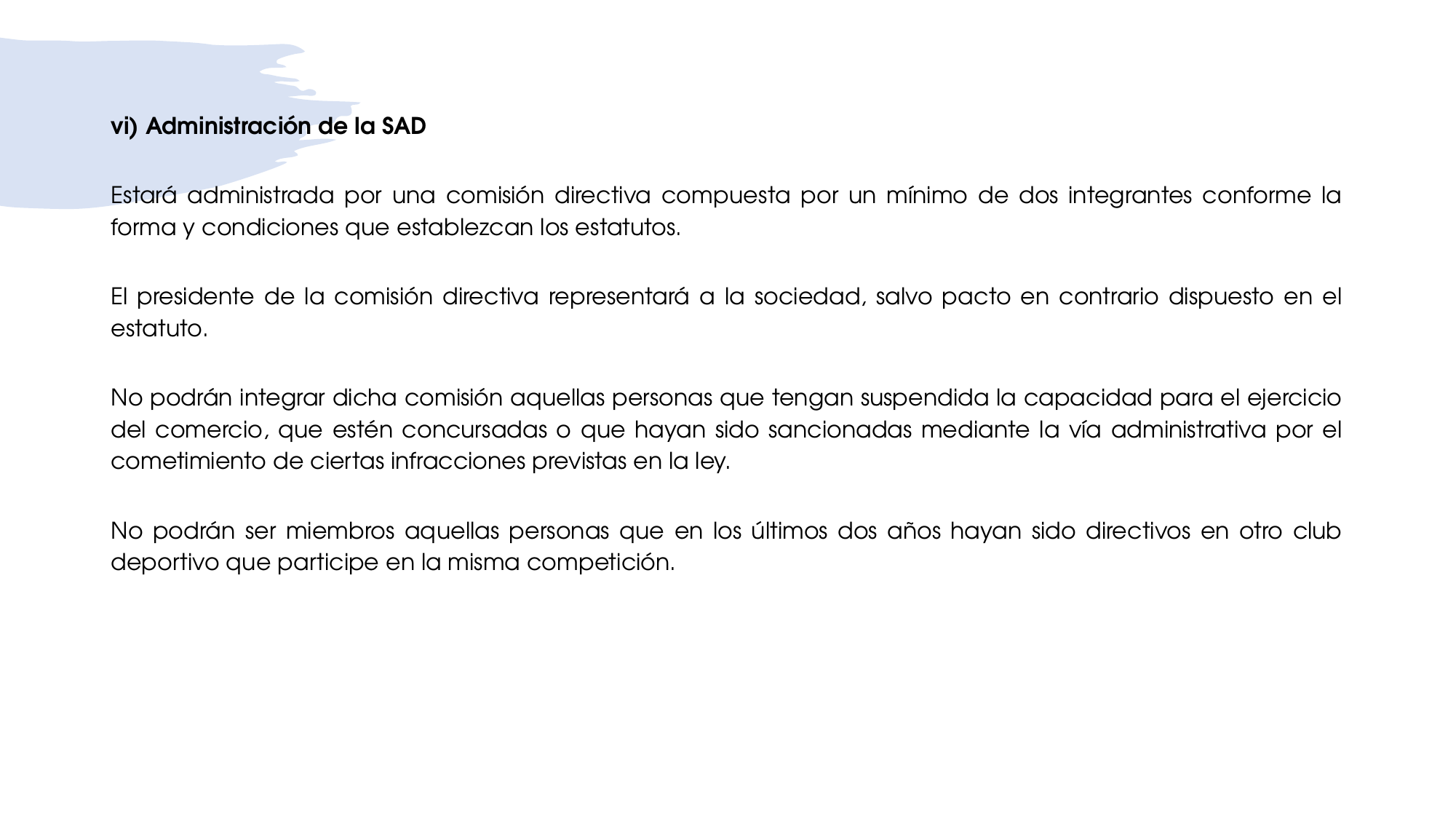

vi) Administración de la SAD

Estará administrada por una comisión directiva compuesta por un mínimo de dos integrantes conforme la forma y condiciones que establezcan los estatutos.

El presidente de la comisión directiva representará a la sociedad, salvo pacto en contrario dispuesto en el estatuto.

No podrán integrar dicha comisión aquellas personas que tengan suspendida la capacidad para el ejercicio del comercio, que estén concursadas o que hayan sido sancionadas mediante la vía administrativa por el cometimiento de ciertas infracciones previstas en la ley.

No podrán ser miembros aquellas personas que en los últimos dos años hayan sido directivos en otro club deportivo que participe en la misma competición.